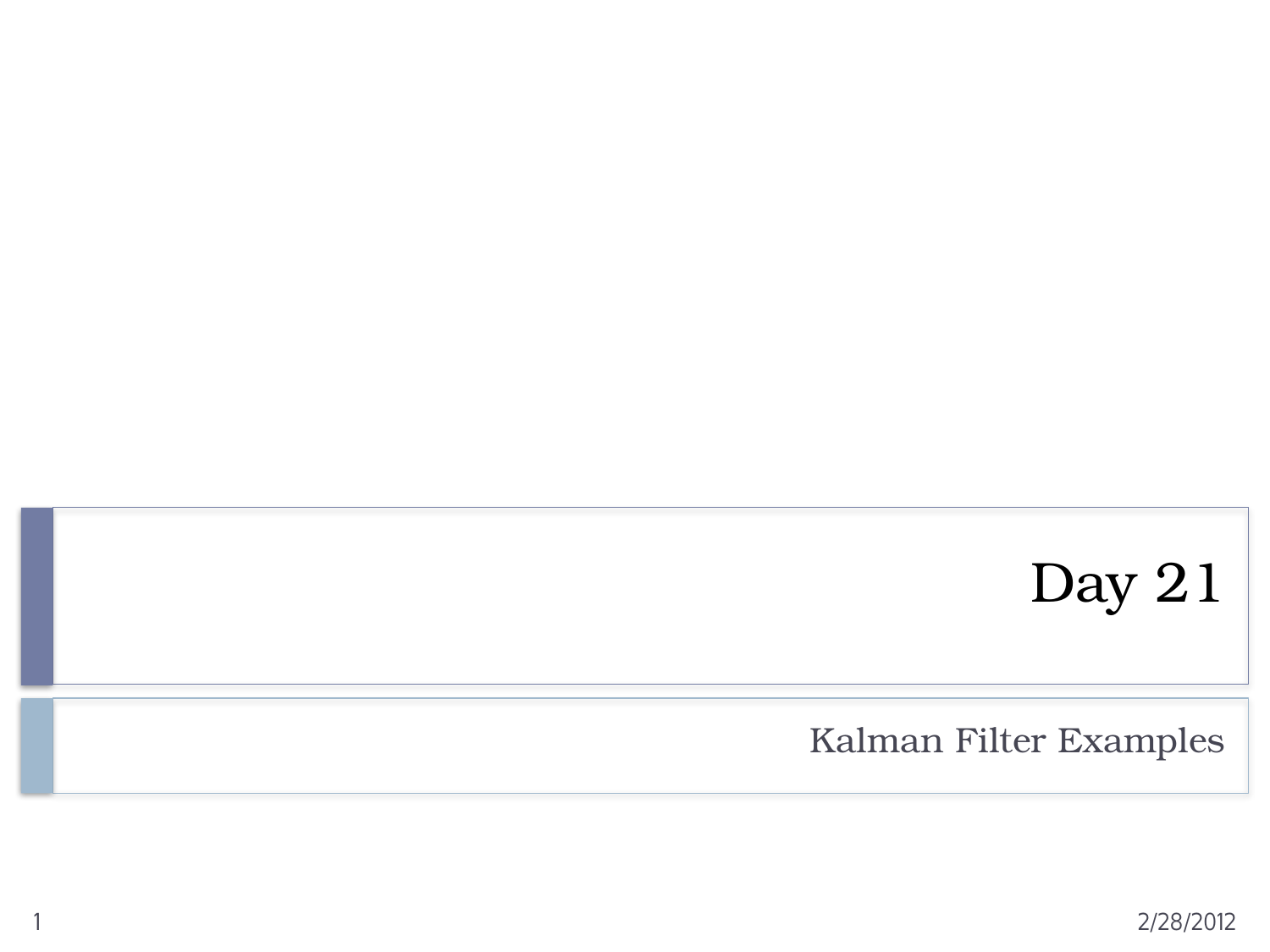

# Day 21
Kalman Filter Examples

1
2/28/2012